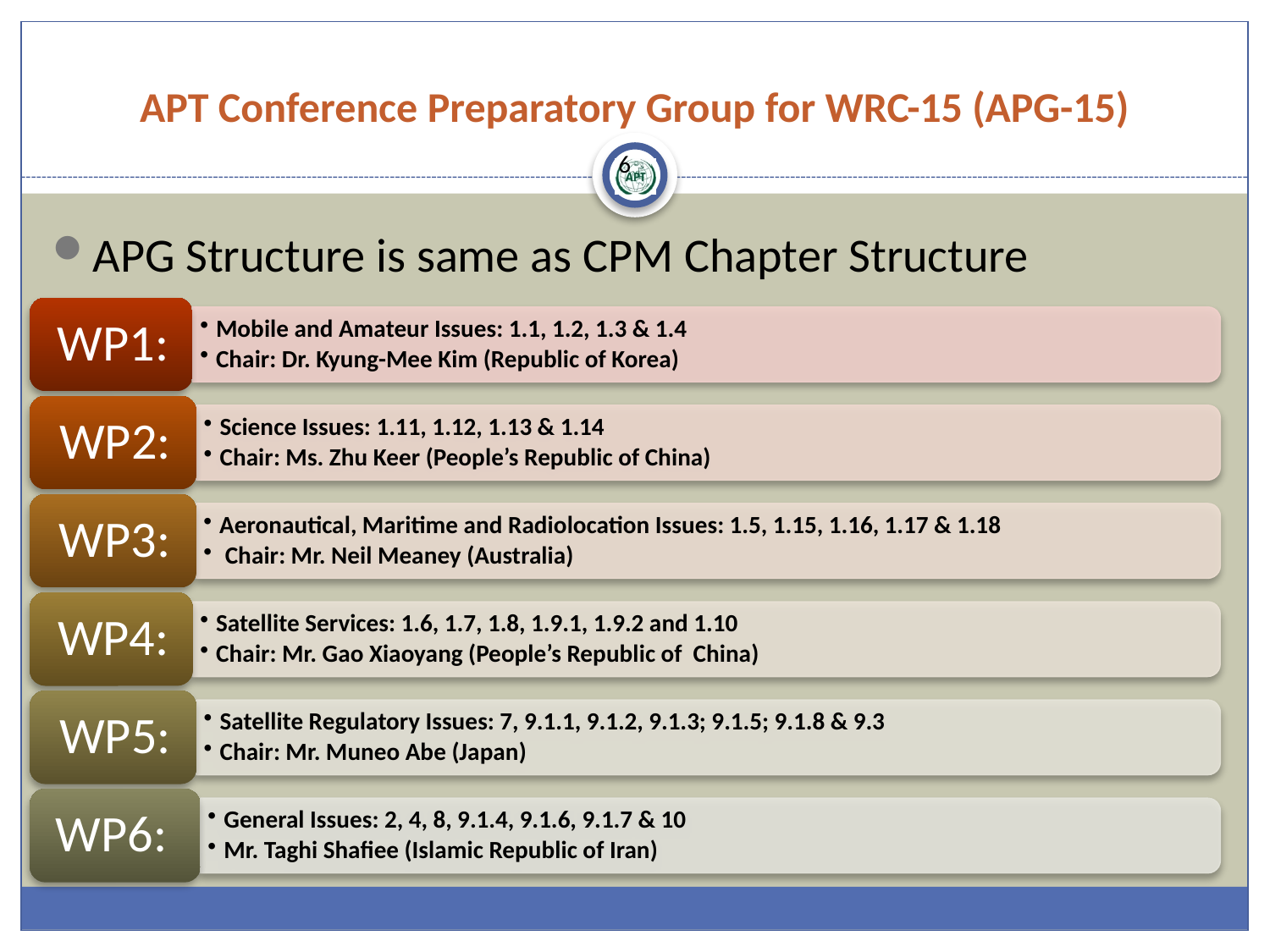

# APT Conference Preparatory Group for WRC-15 (APG-15)
6
APG Structure is same as CPM Chapter Structure

Mobile and Amateur Issues: 1.1, 1.2, 1.3 & 1.4
Chair: Dr. Kyung-Mee Kim (Republic of Korea)
WP1:
Science Issues: 1.11, 1.12, 1.13 & 1.14
Chair: Ms. Zhu Keer (People’s Republic of China)
WP2:
Aeronautical, Maritime and Radiolocation Issues: 1.5, 1.15, 1.16, 1.17 & 1.18
 Chair: Mr. Neil Meaney (Australia)
WP3:
Satellite Services: 1.6, 1.7, 1.8, 1.9.1, 1.9.2 and 1.10
Chair: Mr. Gao Xiaoyang (People’s Republic of  China)
WP4:
Satellite Regulatory Issues: 7, 9.1.1, 9.1.2, 9.1.3; 9.1.5; 9.1.8 & 9.3
Chair: Mr. Muneo Abe (Japan)
WP5:
General Issues: 2, 4, 8, 9.1.4, 9.1.6, 9.1.7 & 10
Mr. Taghi Shafiee (Islamic Republic of Iran)
WP6: